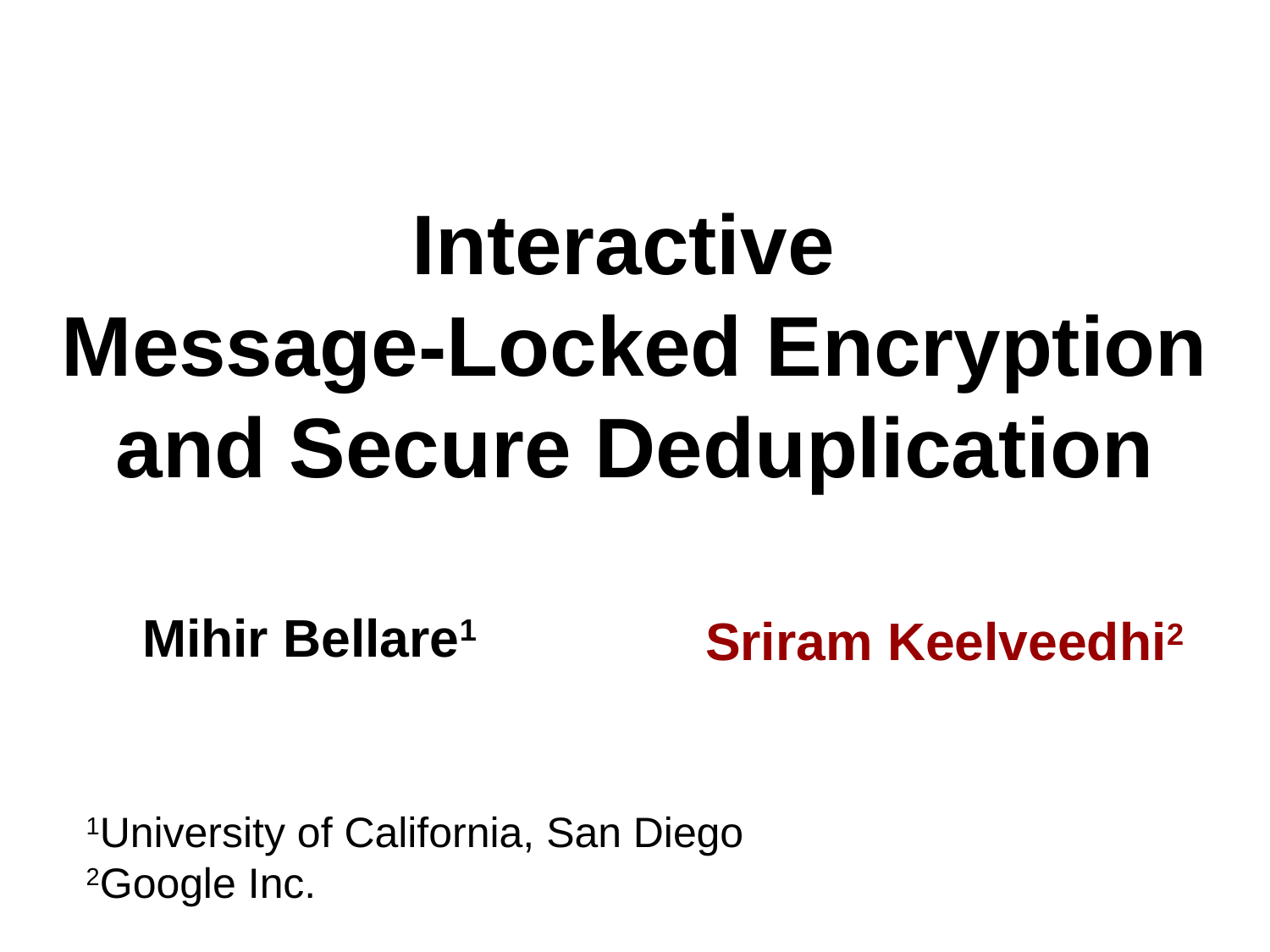

# Interactive
Message-Locked Encryption
and Secure Deduplication
Mihir Bellare1
Sriram Keelveedhi2
1University of California, San Diego
2Google Inc.